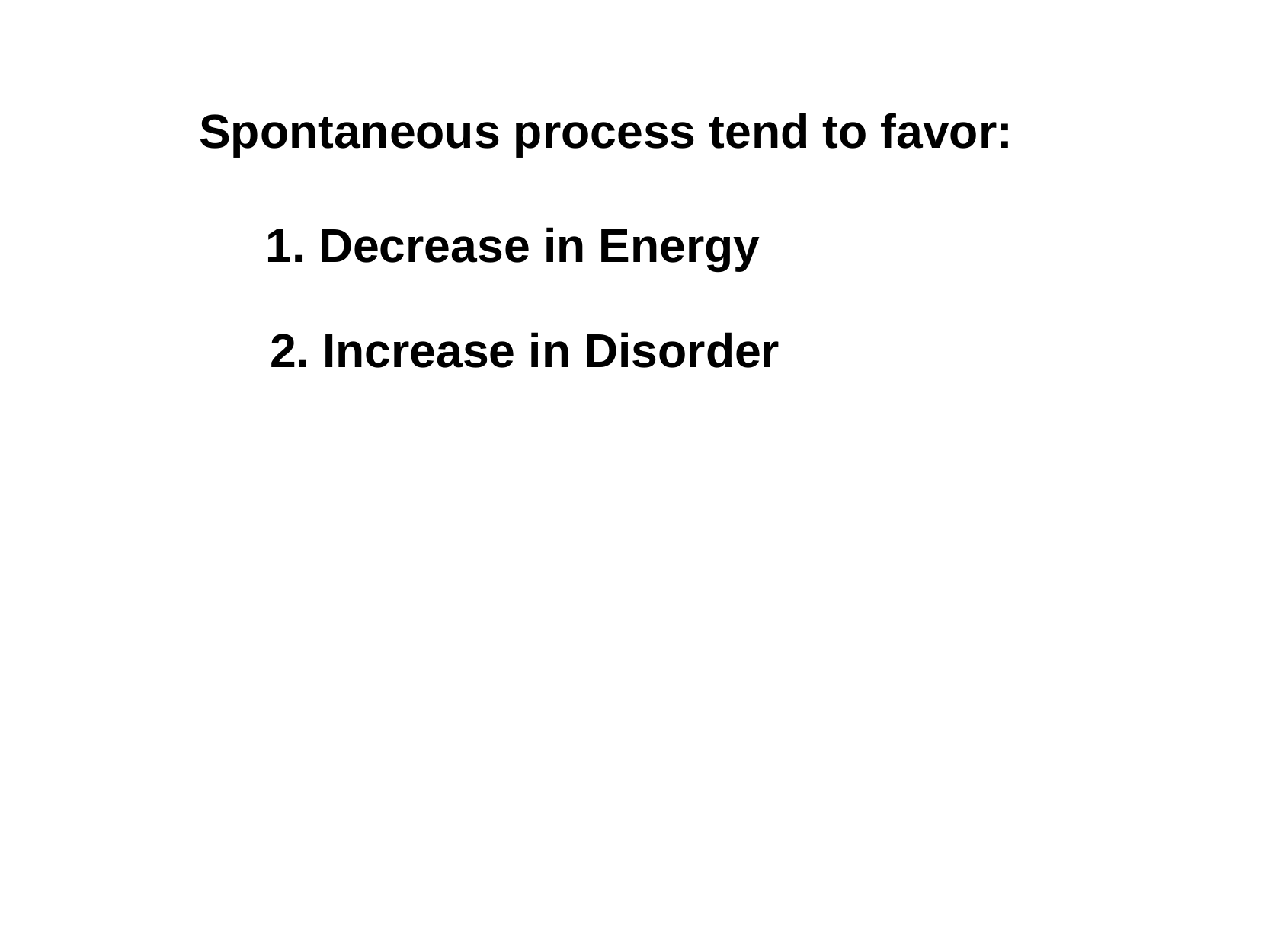

Spontaneous process tend to favor:
1. Decrease in Energy
2. Increase in Disorder